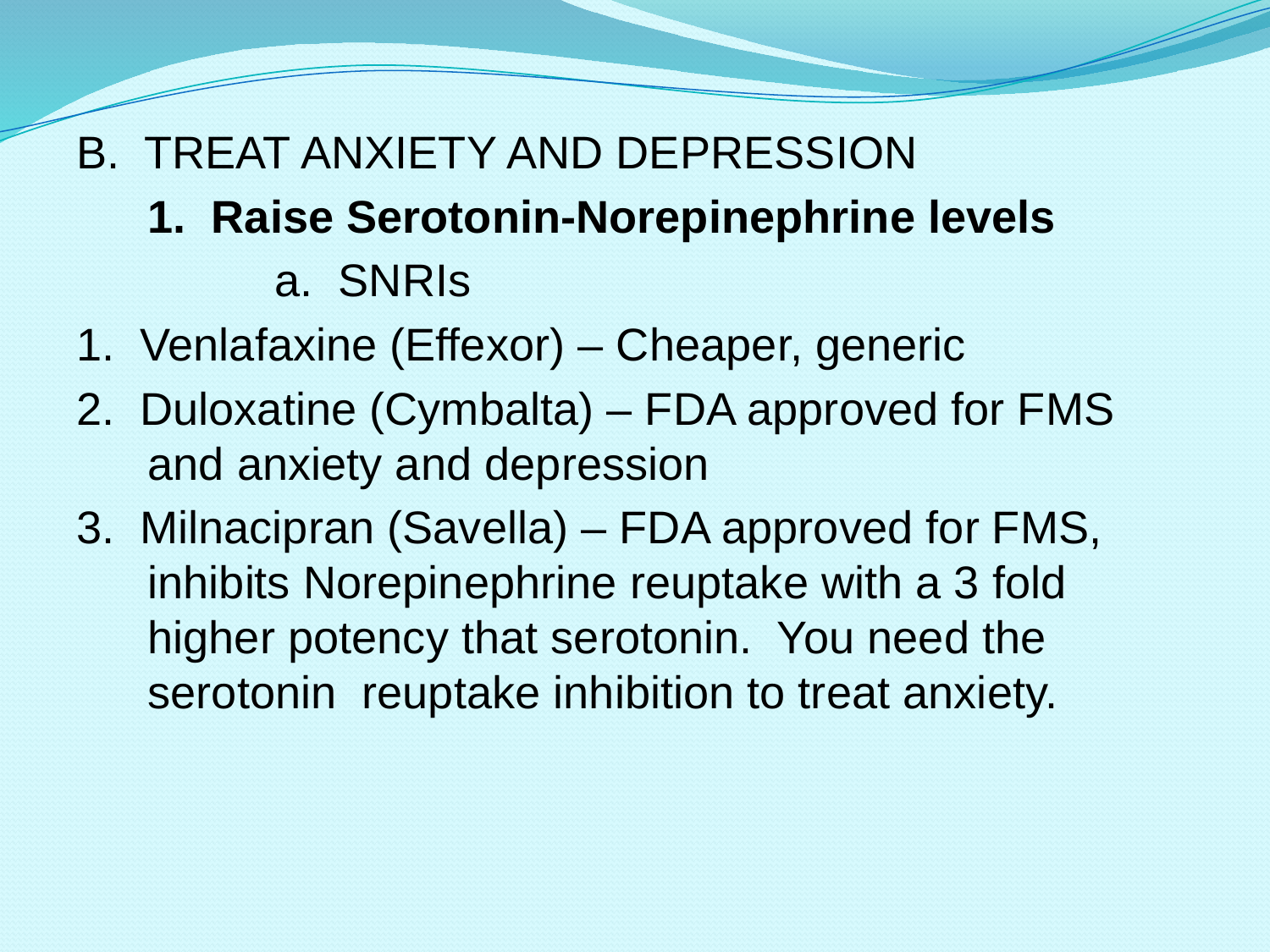

#
B.  TREAT ANXIETY AND DEPRESSION
	1.  Raise Serotonin-Norepinephrine levels
		a.  SNRIs
1.  Venlafaxine (Effexor) – Cheaper, generic
2.  Duloxatine (Cymbalta) – FDA approved for FMS and anxiety and depression
3.  Milnacipran (Savella) – FDA approved for FMS, 	inhibits Norepinephrine reuptake with a 3 fold 	higher potency that serotonin.  You need the serotonin  reuptake inhibition to treat anxiety.